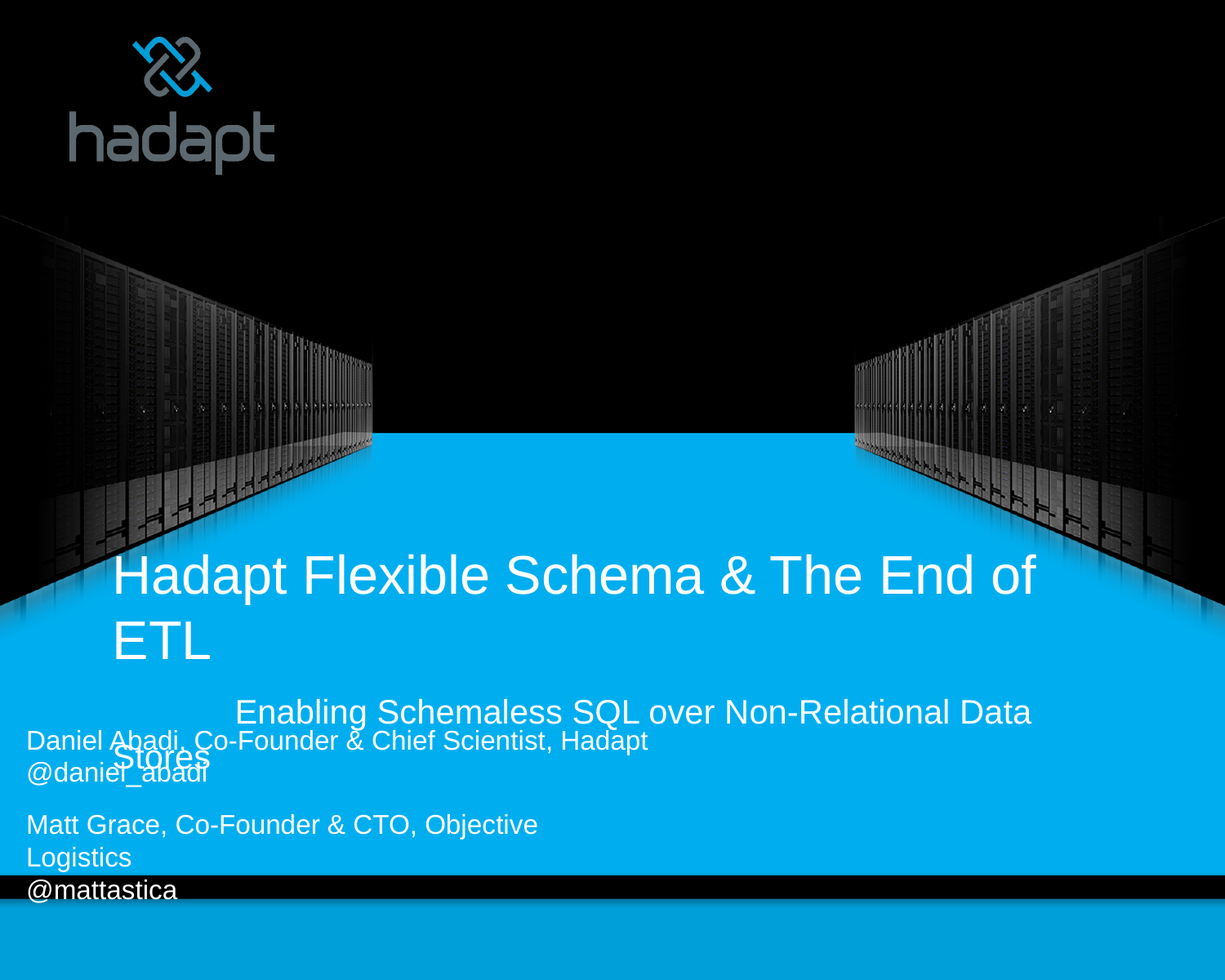

# Hadapt Flexible Schema & The End of ETL Enabling Schemaless SQL over Non-Relational Data Stores
Daniel Abadi, Co-Founder & Chief Scientist, Hadapt
@daniel_abadi
Matt Grace, Co-Founder & CTO, Objective Logistics
@mattastica